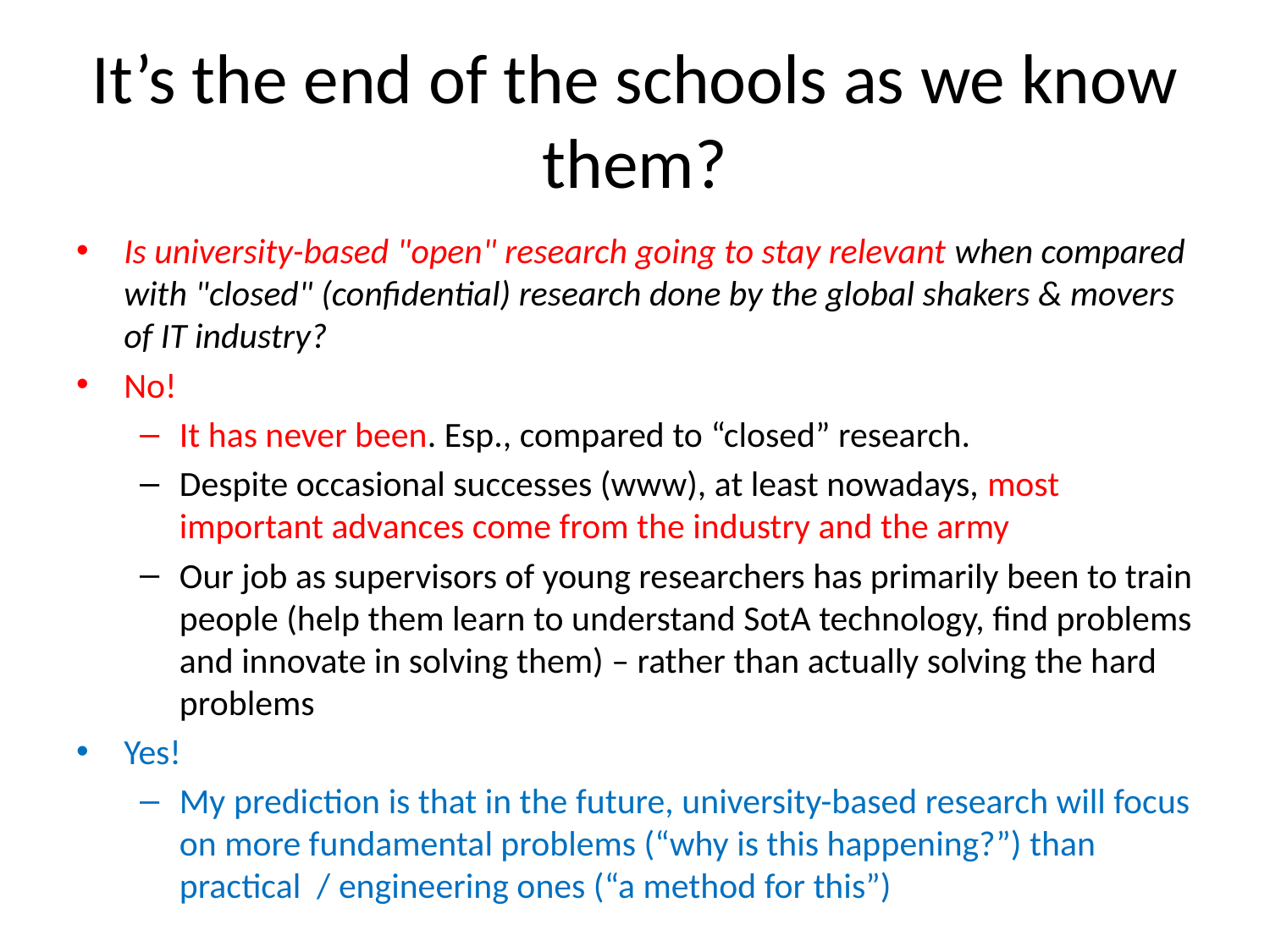

# It’s the end of the schools as we know them?
Is university-based "open" research going to stay relevant when compared with "closed" (confidential) research done by the global shakers & movers of IT industry?
No!
It has never been. Esp., compared to “closed” research.
Despite occasional successes (www), at least nowadays, most important advances come from the industry and the army
Our job as supervisors of young researchers has primarily been to train people (help them learn to understand SotA technology, find problems and innovate in solving them) – rather than actually solving the hard problems
Yes!
My prediction is that in the future, university-based research will focus on more fundamental problems (“why is this happening?”) than practical  / engineering ones (“a method for this”)